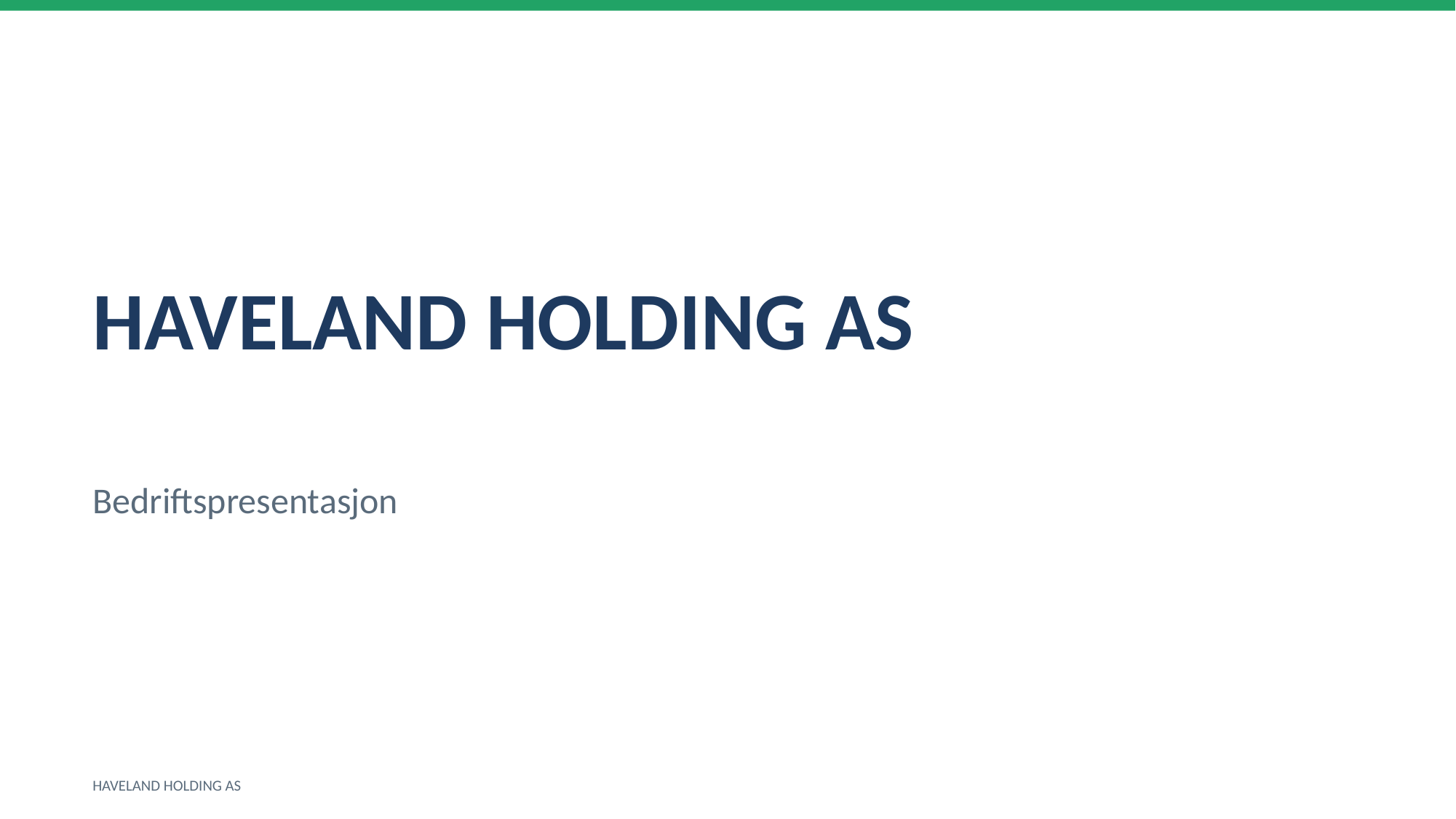

HAVELAND HOLDING AS
Bedriftspresentasjon
HAVELAND HOLDING AS